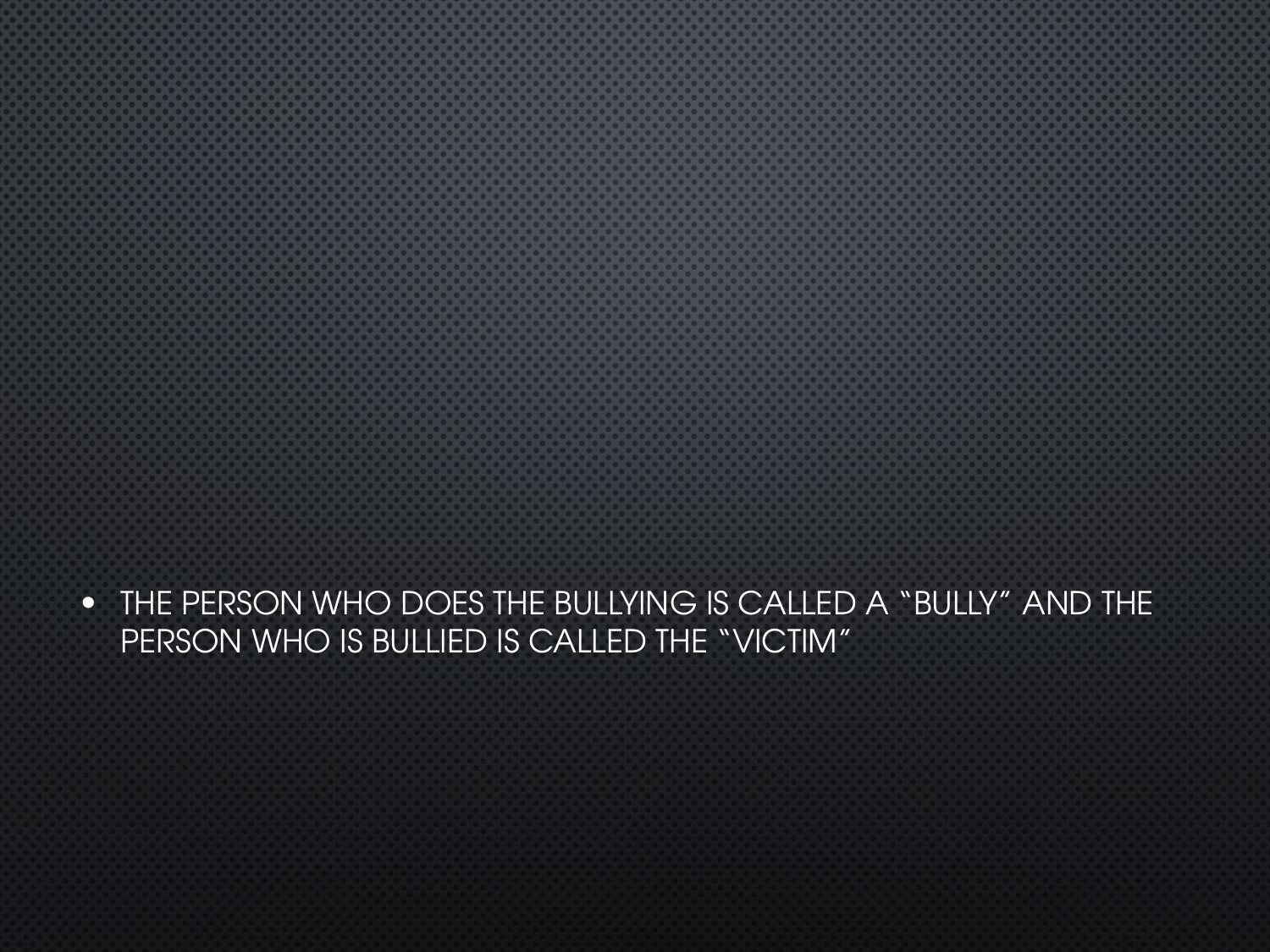

#
The person who does the bullying is called a “bully” and the person who is bullied is called the “victim”